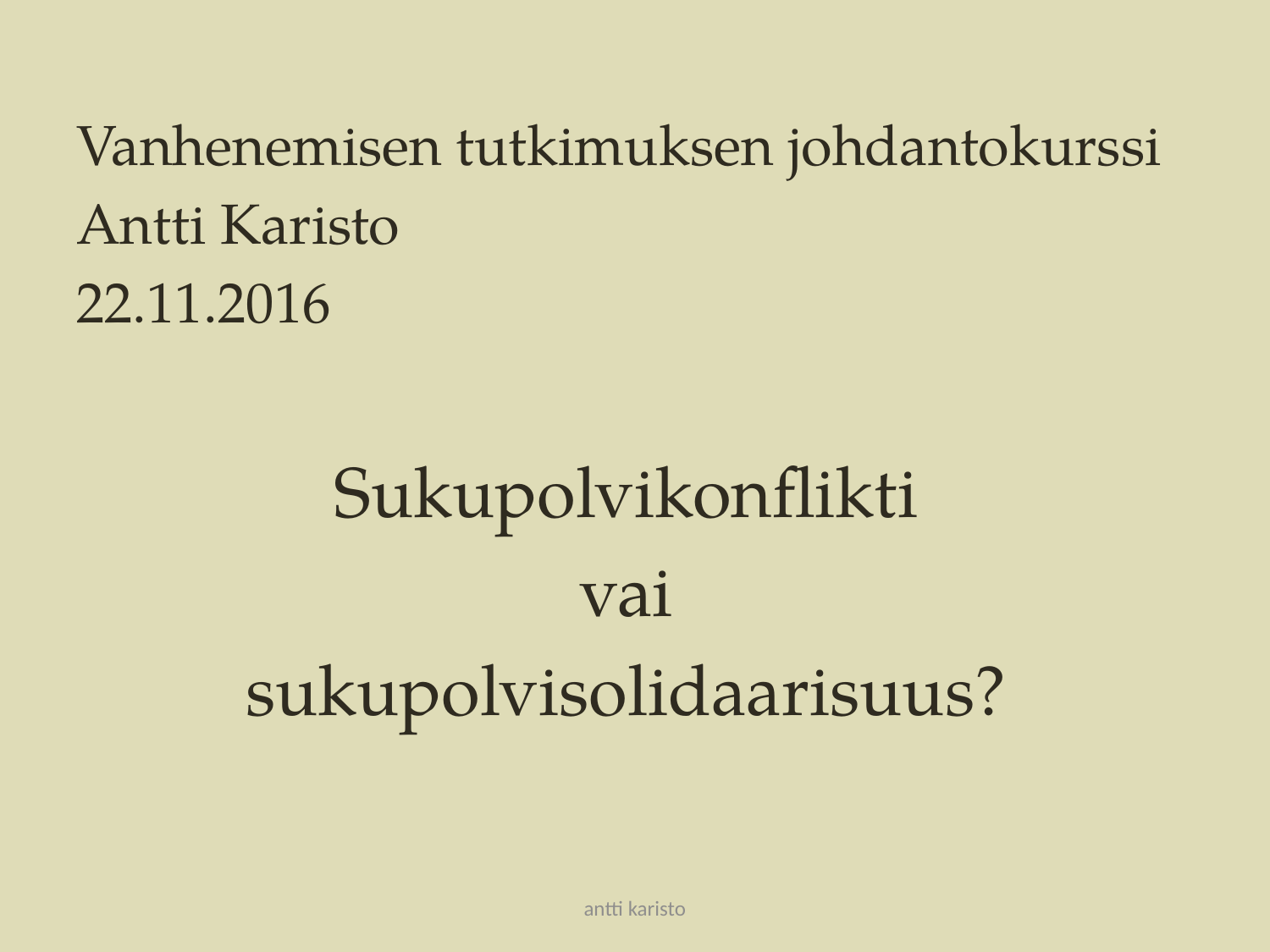

#
Vanhenemisen tutkimuksen johdantokurssi
Antti Karisto
22.11.2016

Sukupolvikonflikti
vai
sukupolvisolidaarisuus?

antti karisto